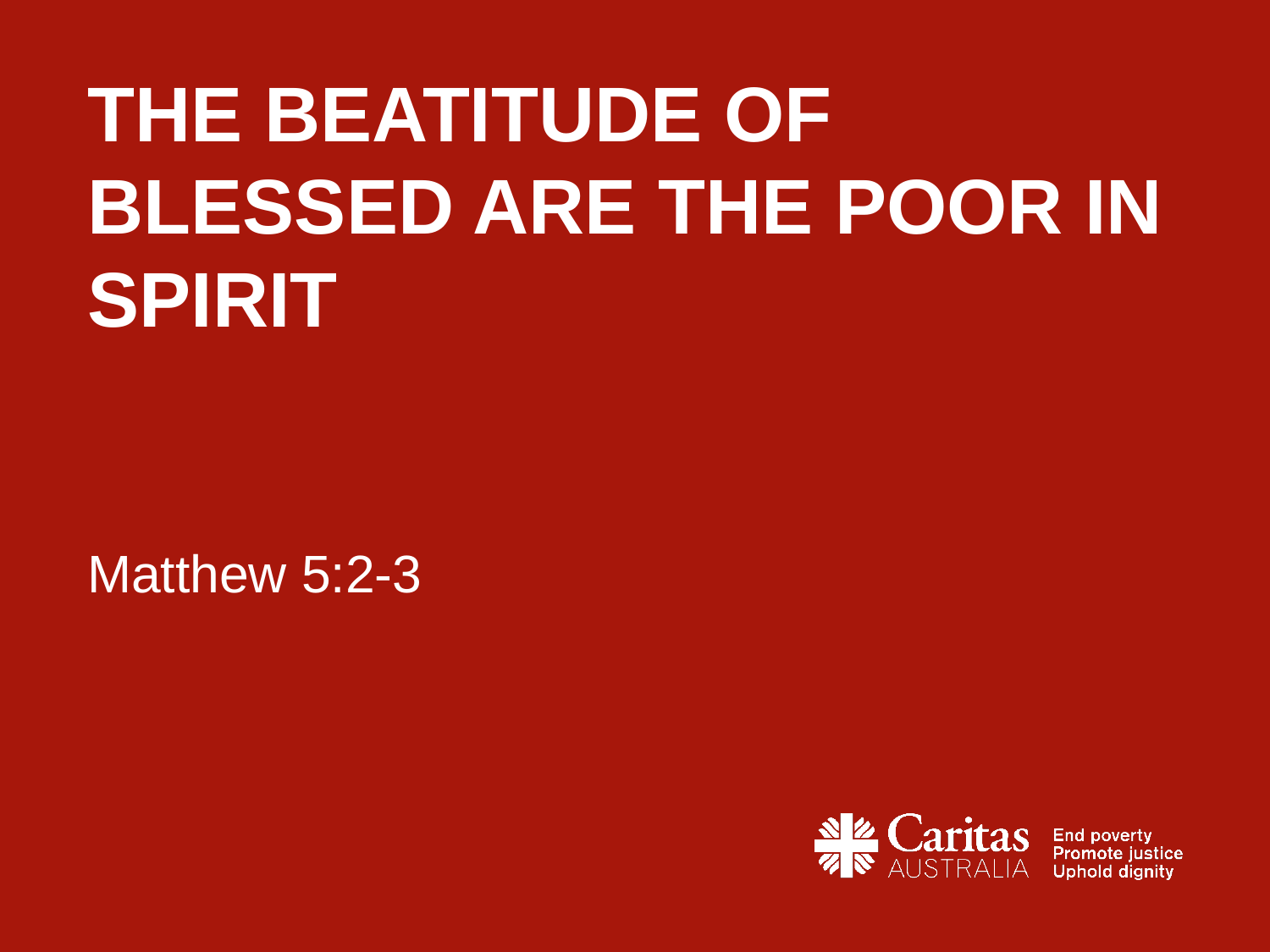

# The beatitude of Blessed are the poor in spirit

Matthew 5:2-3